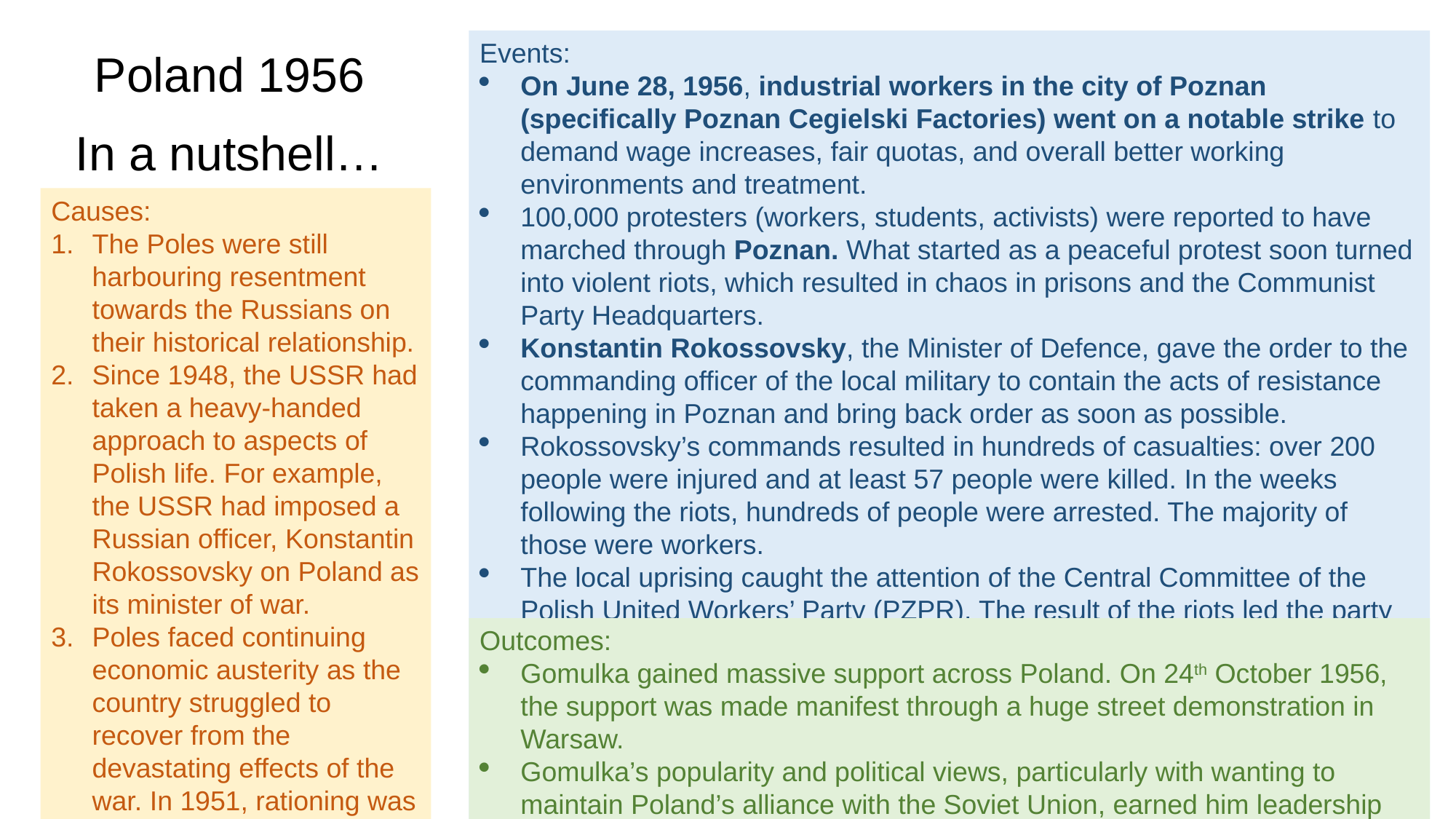

Poland 1956
In a nutshell…
Events:
On June 28, 1956, industrial workers in the city of Poznan (specifically Poznan Cegielski Factories) went on a notable strike to demand wage increases, fair quotas, and overall better working environments and treatment.
100,000 protesters (workers, students, activists) were reported to have marched through Poznan. What started as a peaceful protest soon turned into violent riots, which resulted in chaos in prisons and the Communist Party Headquarters.
Konstantin Rokossovsky, the Minister of Defence, gave the order to the commanding officer of the local military to contain the acts of resistance happening in Poznan and bring back order as soon as possible.
Rokossovsky’s commands resulted in hundreds of casualties: over 200 people were injured and at least 57 people were killed. In the weeks following the riots, hundreds of people were arrested. The majority of those were workers.
The local uprising caught the attention of the Central Committee of the Polish United Workers’ Party (PZPR). The result of the riots led the party to the realisation that significant policy reforms were needed.
A few months later, the Polish regime enacted wage increases and reforms that signalled the fall of the communist regime in Poland.
On October 21, 1956, the Central Committee elected a new leader: Wladyslaw Gomulka.
Polish October was in October 1956 - the month where a radical shift in the politics of Poland occurred. It is also known as the “Gomulka's Thaw” because this change also marked the beginning of Gomulka's leadership. This transitionary period was caused by several factors: The events following the death of Joseph Stalin in 1953; the Poznan riots; ad the implications of Nikita Khrushchev's speech “On the Personality Cult and its Consequences.”
Causes:
The Poles were still harbouring resentment towards the Russians on their historical relationship.
Since 1948, the USSR had taken a heavy-handed approach to aspects of Polish life. For example, the USSR had imposed a Russian officer, Konstantin Rokossovsky on Poland as its minister of war.
Poles faced continuing economic austerity as the country struggled to recover from the devastating effects of the war. In 1951, rationing was introduced, followed by large price increases in 1953 and a drop in real earnings by 1955.
Intellectuals began to discuss the future form of socialism. Clubs such as the Crooked Circle encouraged open discussion of issues affecting Polish citizens.
Outcomes:
Gomulka gained massive support across Poland. On 24th October 1956, the support was made manifest through a huge street demonstration in Warsaw.
Gomulka’s popularity and political views, particularly with wanting to maintain Poland’s alliance with the Soviet Union, earned him leadership status, which was granted by Soviet leader Nikita Khrushchev.